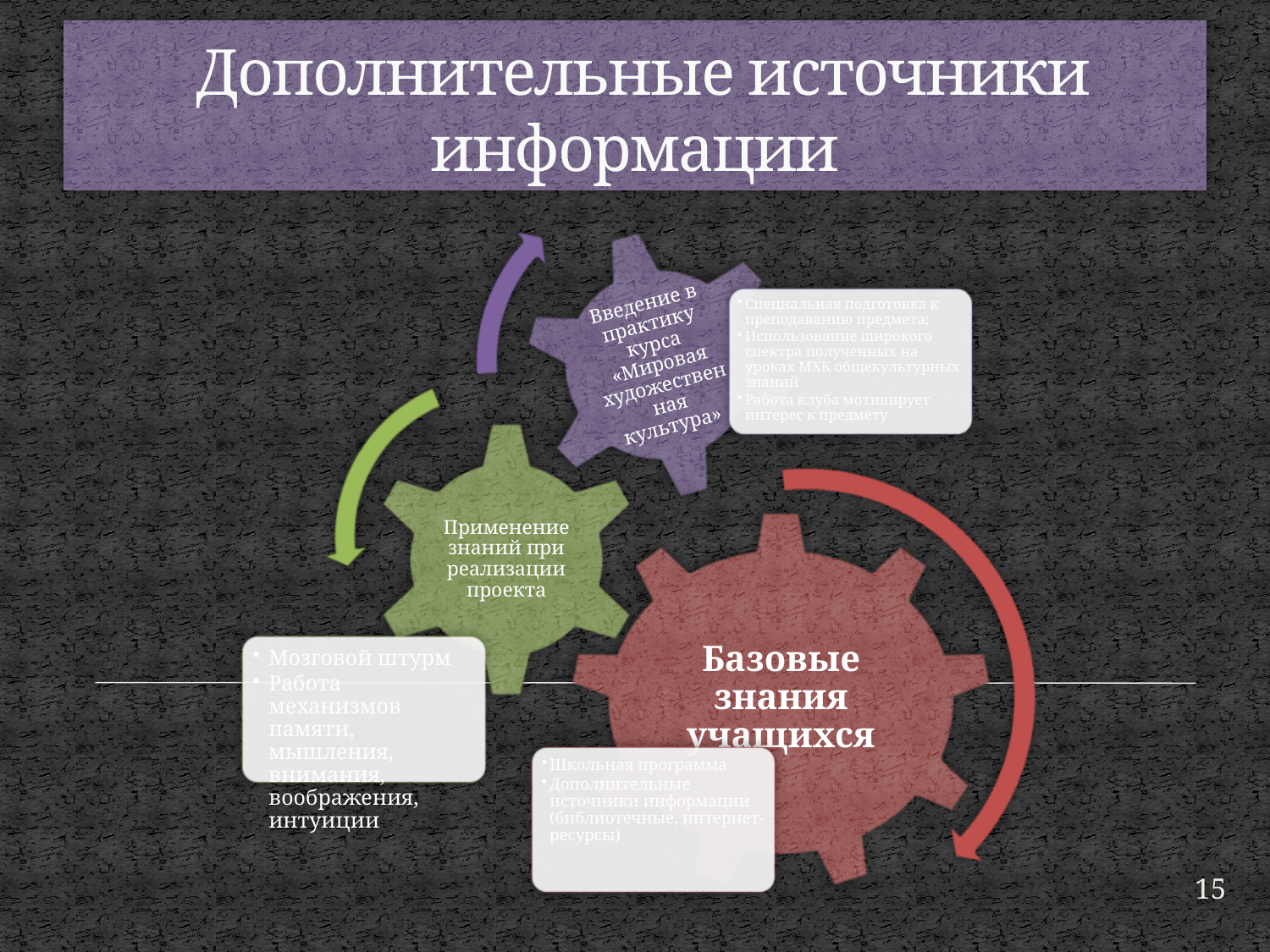

# Дополнительные источники информации
Базовые знания учащихся
Школьная программа
Дополнительные источники информации (библиотечные, интернет-ресурсы)
Применение знаний при реализации проекта
Мозговой штурм
Работа механизмов памяти, мышления, внимания, воображения, интуиции
Введение в практику курса «Мировая художественная культура»
Специальная подготовка к преподаванию предмета;
Использование широкого спектра полученных на уроках МХК общекультурных знаний
Работа клуба мотивирует интерес к предмету
15